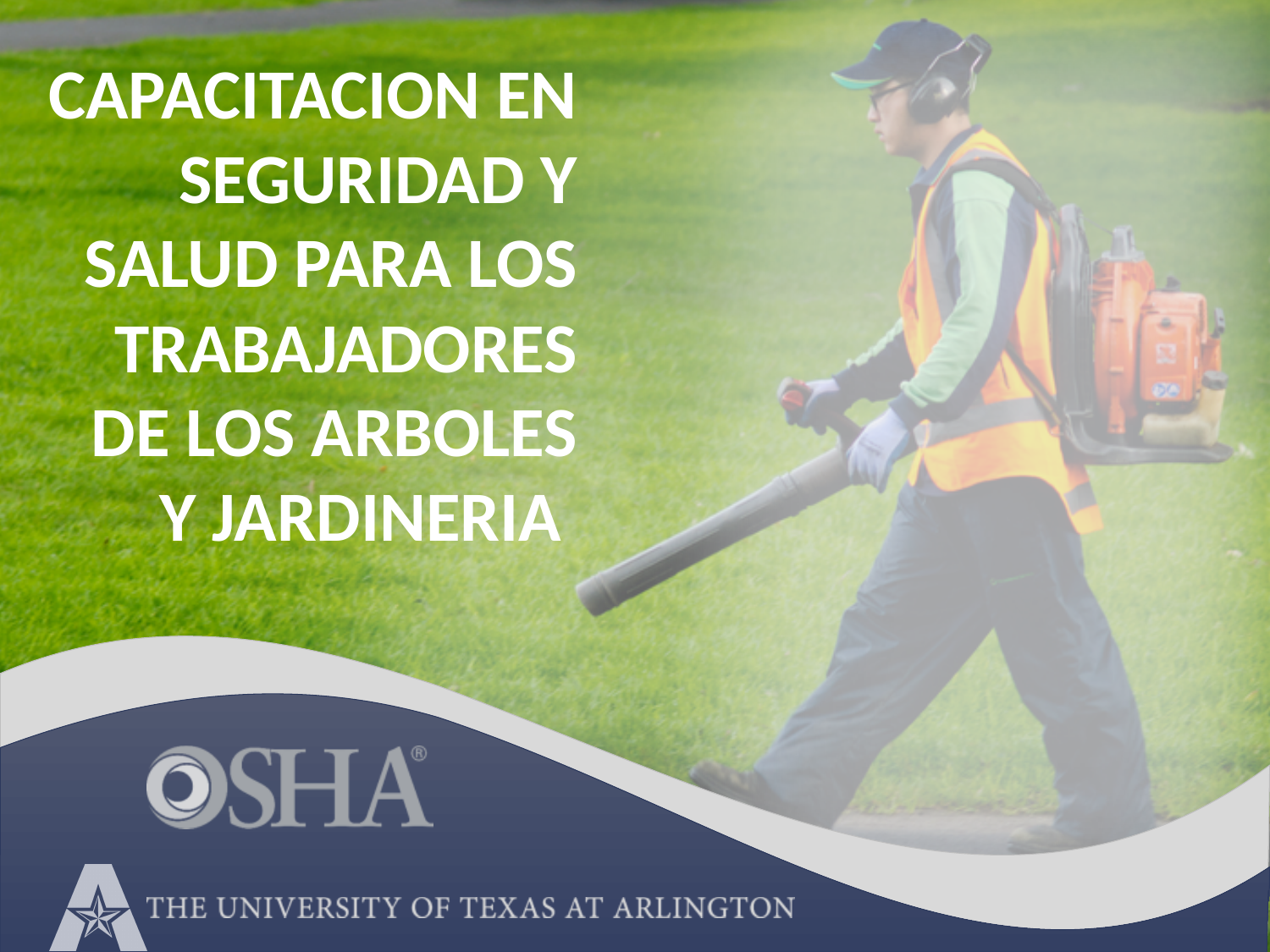

CAPACITACION EN SEGURIDAD Y SaLUD PARA LOS TRABAJADORES DE LOS Arboles y jardineria
6